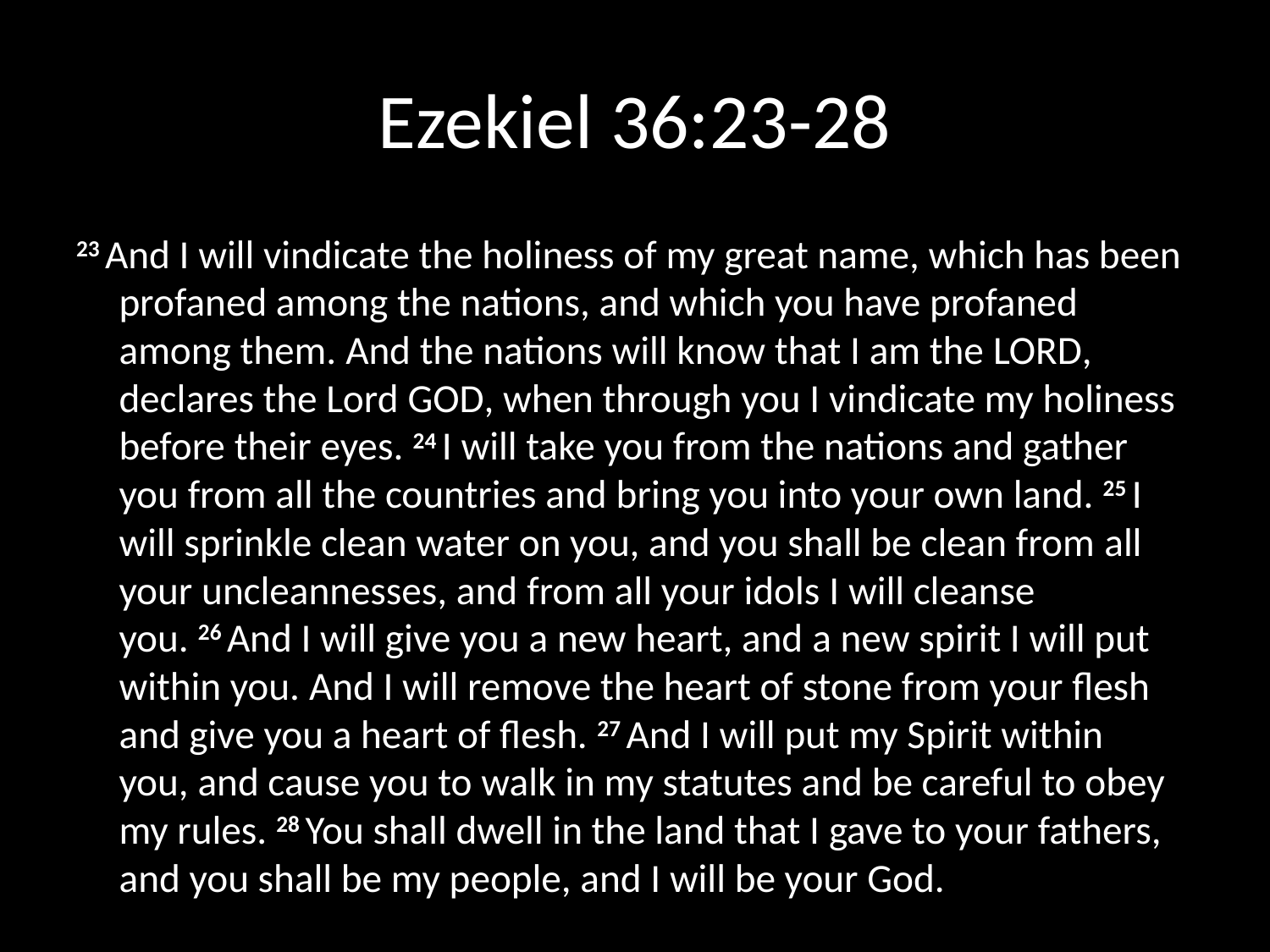

# Ezekiel 36:23-28
23 And I will vindicate the holiness of my great name, which has been profaned among the nations, and which you have profaned among them. And the nations will know that I am the Lord, declares the Lord God, when through you I vindicate my holiness before their eyes. 24 I will take you from the nations and gather you from all the countries and bring you into your own land. 25 I will sprinkle clean water on you, and you shall be clean from all your uncleannesses, and from all your idols I will cleanse you. 26 And I will give you a new heart, and a new spirit I will put within you. And I will remove the heart of stone from your flesh and give you a heart of flesh. 27 And I will put my Spirit within you, and cause you to walk in my statutes and be careful to obey my rules. 28 You shall dwell in the land that I gave to your fathers, and you shall be my people, and I will be your God.